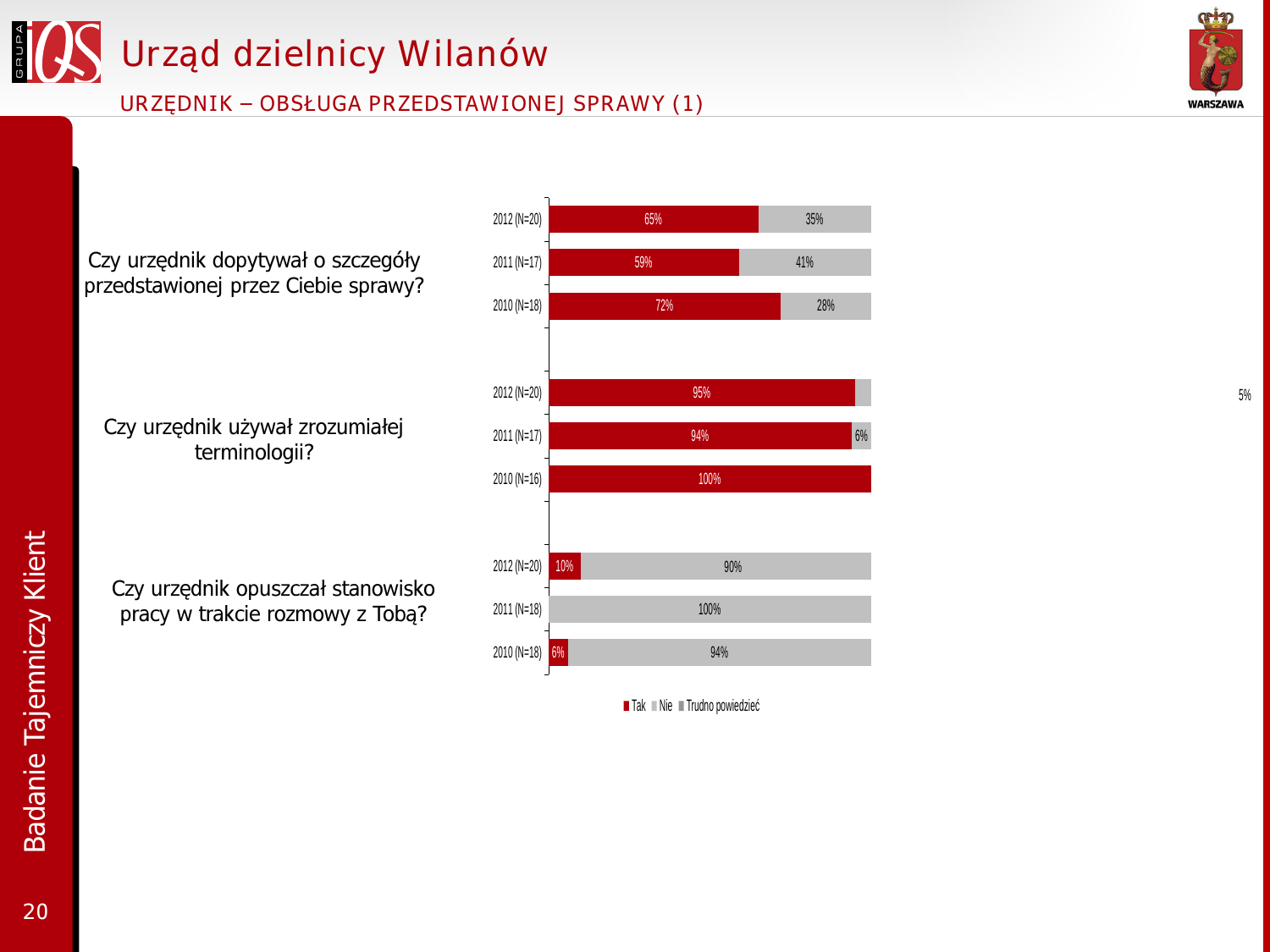

# Urząd dzielnicy Wilanów
URZĘDNIK – OBSŁUGA PRZEDSTAWIONEJ SPRAWY (1)

### Chart

| Category | Tak | Nie | Trudno powiedzieć |
|---|---|---|---|
| 2012 (N=20) | 0.6500000000000004 | 0.35000000000000014 | None |
| 2011 (N=17) | 0.59 | 0.41000000000000014 | None |
| 2010 (N=18) | 0.7200000000000003 | 0.2800000000000001 | None |
|  | None | None | None |
| 2012 (N=20) | 0.9500000000000003 | 0.05 | None |
| 2011 (N=17) | 0.9400000000000003 | 0.060000000000000026 | None |
| 2010 (N=16) | 1.0 | None | None |
|  | None | None | None |
| 2012 (N=20) | 0.1 | 0.9 | None |
| 2011 (N=18) | None | 1.0 | None |
| 2010 (N=18) | 0.060000000000000026 | 0.9400000000000003 | None |
Czy urzędnik dopytywał o szczegóły przedstawionej przez Ciebie sprawy?
Czy urzędnik używał zrozumiałej terminologii?
Badanie Tajemniczy Klient
Czy urzędnik opuszczał stanowisko pracy w trakcie rozmowy z Tobą?
20